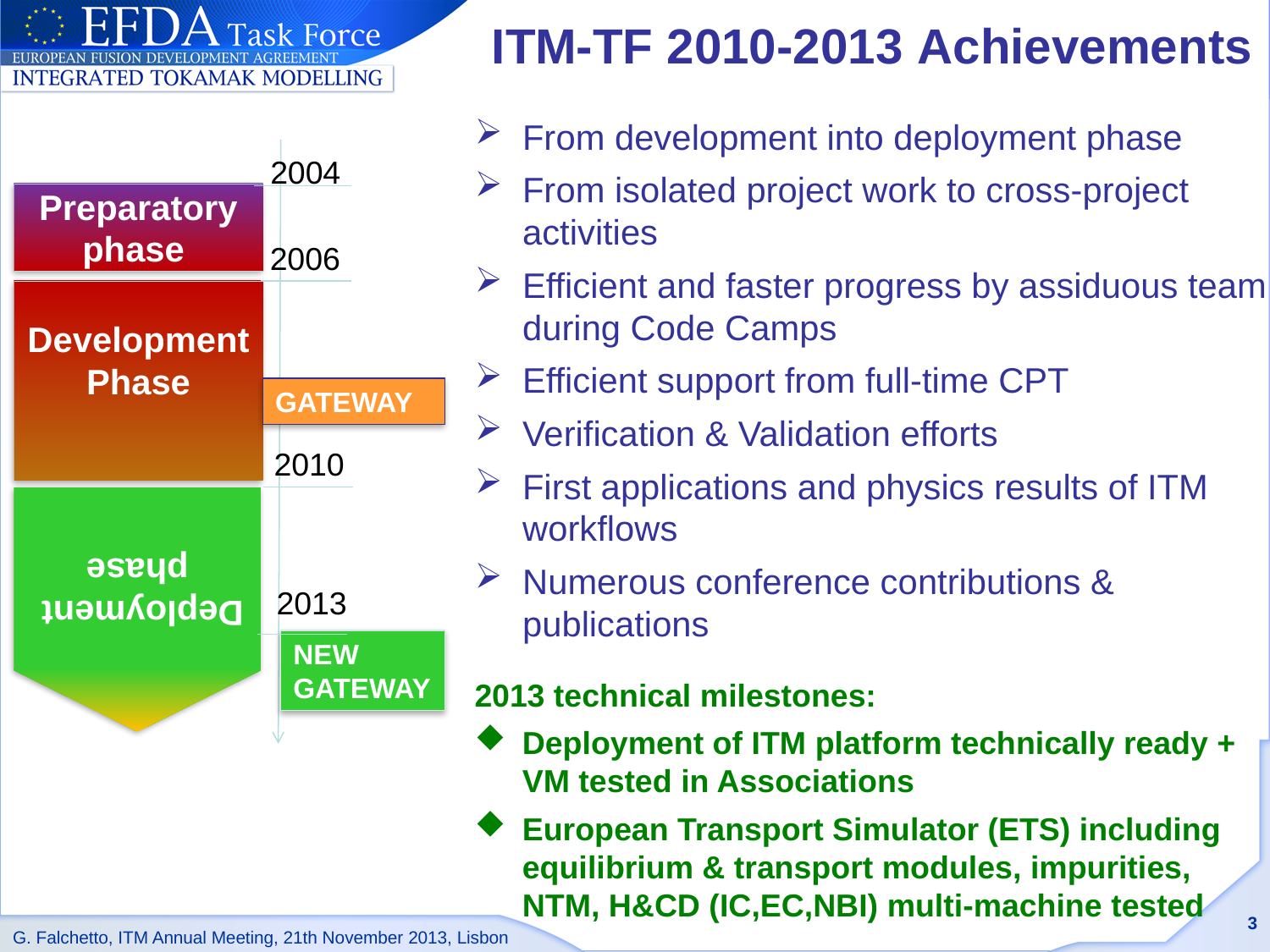

# ITM-TF 2010-2013 Achievements
From development into deployment phase
From isolated project work to cross-project activities
Efficient and faster progress by assiduous team during Code Camps
Efficient support from full-time CPT
Verification & Validation efforts
First applications and physics results of ITM workflows
Numerous conference contributions & publications
2004
Preparatory phase
2006
Development Phase

GATEWAY
2010
Deployment
phase
NEW GATEWAY
2013
2013 technical milestones:
Deployment of ITM platform technically ready + VM tested in Associations
European Transport Simulator (ETS) including equilibrium & transport modules, impurities, NTM, H&CD (IC,EC,NBI) multi-machine tested
3
G. Falchetto, ITM Annual Meeting, 21th November 2013, Lisbon